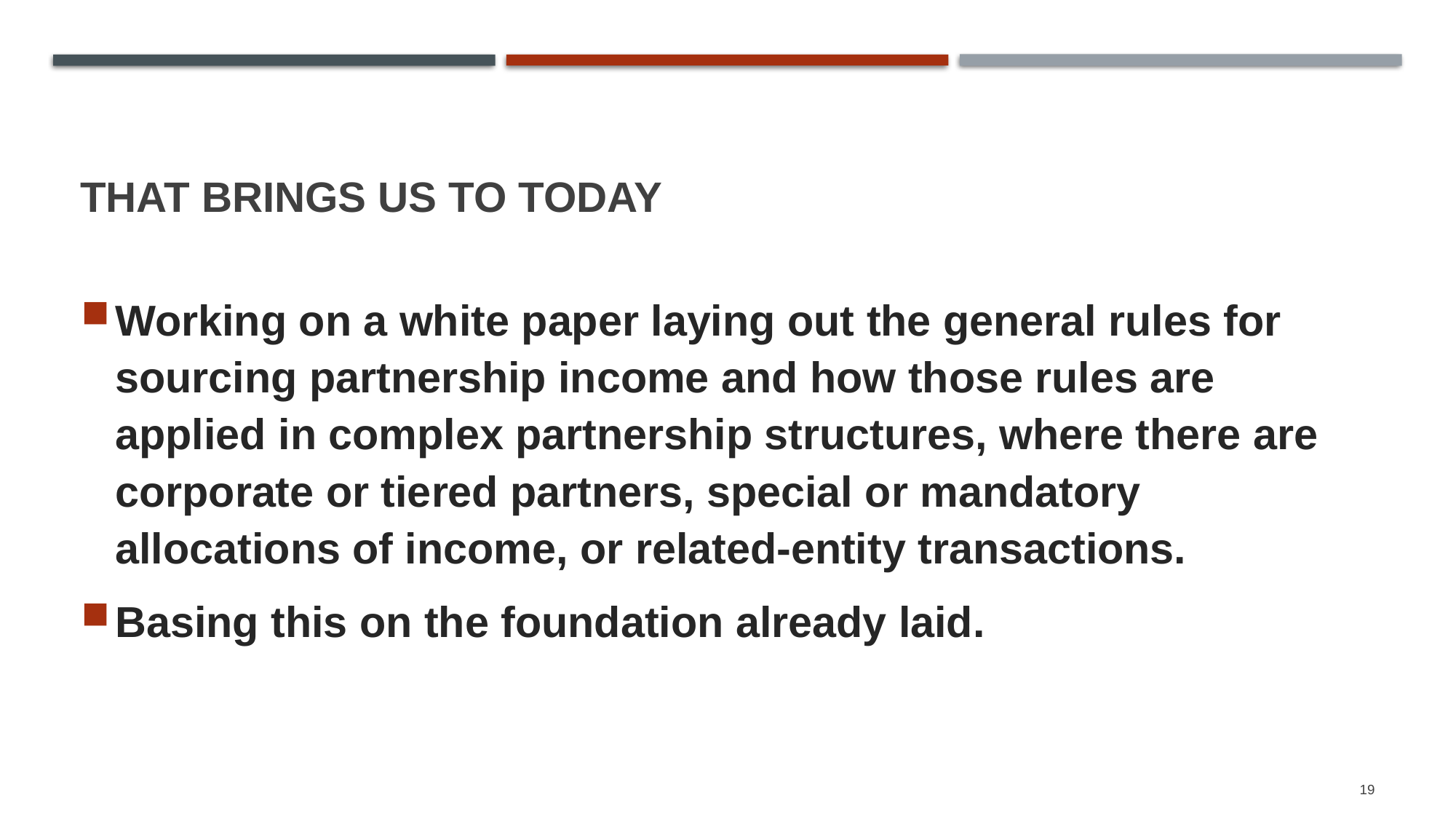

# That brings us to Today
Working on a white paper laying out the general rules for sourcing partnership income and how those rules are applied in complex partnership structures, where there are corporate or tiered partners, special or mandatory allocations of income, or related-entity transactions.
Basing this on the foundation already laid.
19